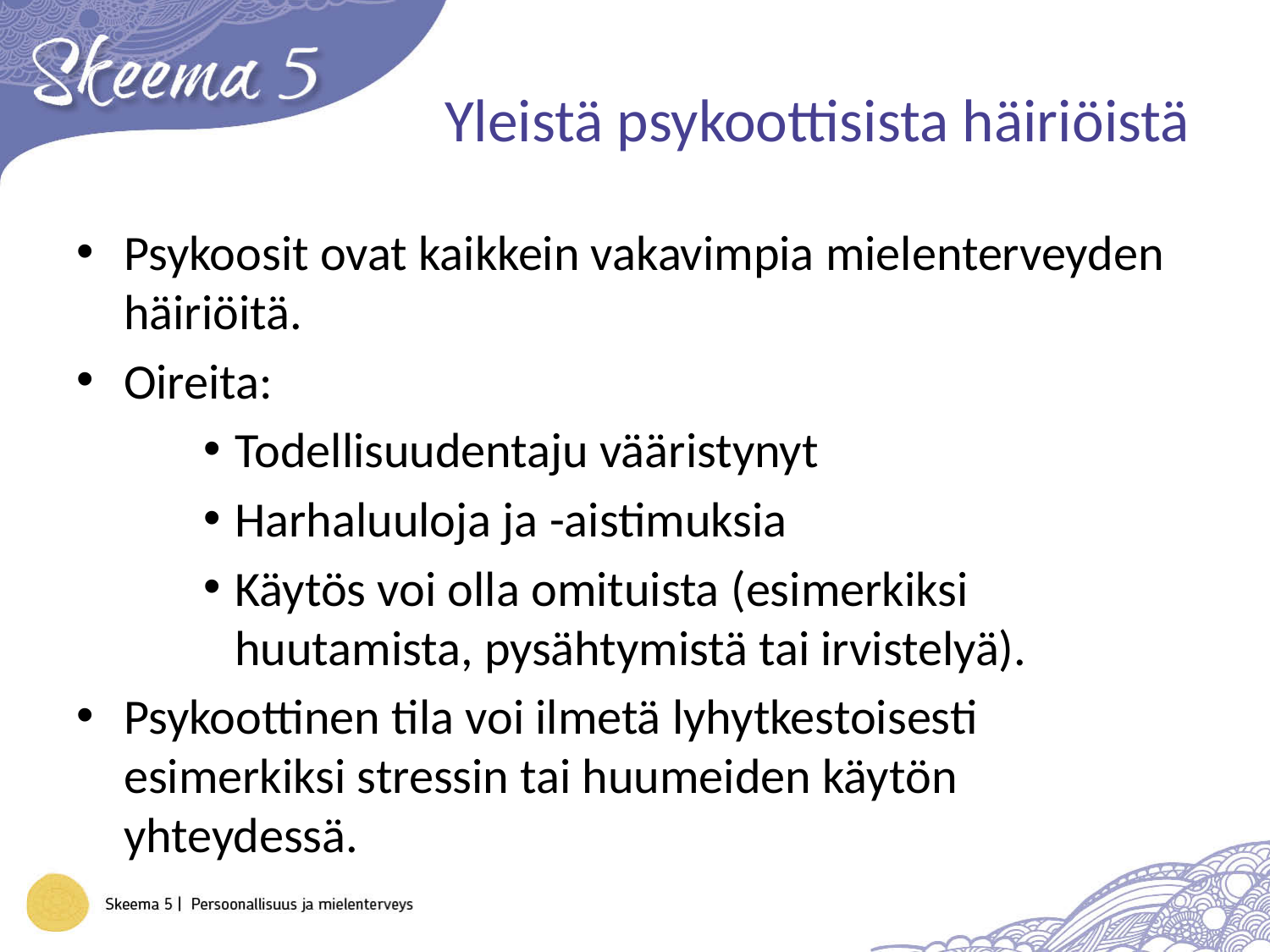

# Yleistä psykoottisista häiriöistä
Psykoosit ovat kaikkein vakavimpia mielenterveyden häiriöitä.
Oireita:
Todellisuudentaju vääristynyt
Harhaluuloja ja -aistimuksia
Käytös voi olla omituista (esimerkiksi huutamista, pysähtymistä tai irvistelyä).
Psykoottinen tila voi ilmetä lyhytkestoisesti esimerkiksi stressin tai huumeiden käytön yhteydessä.